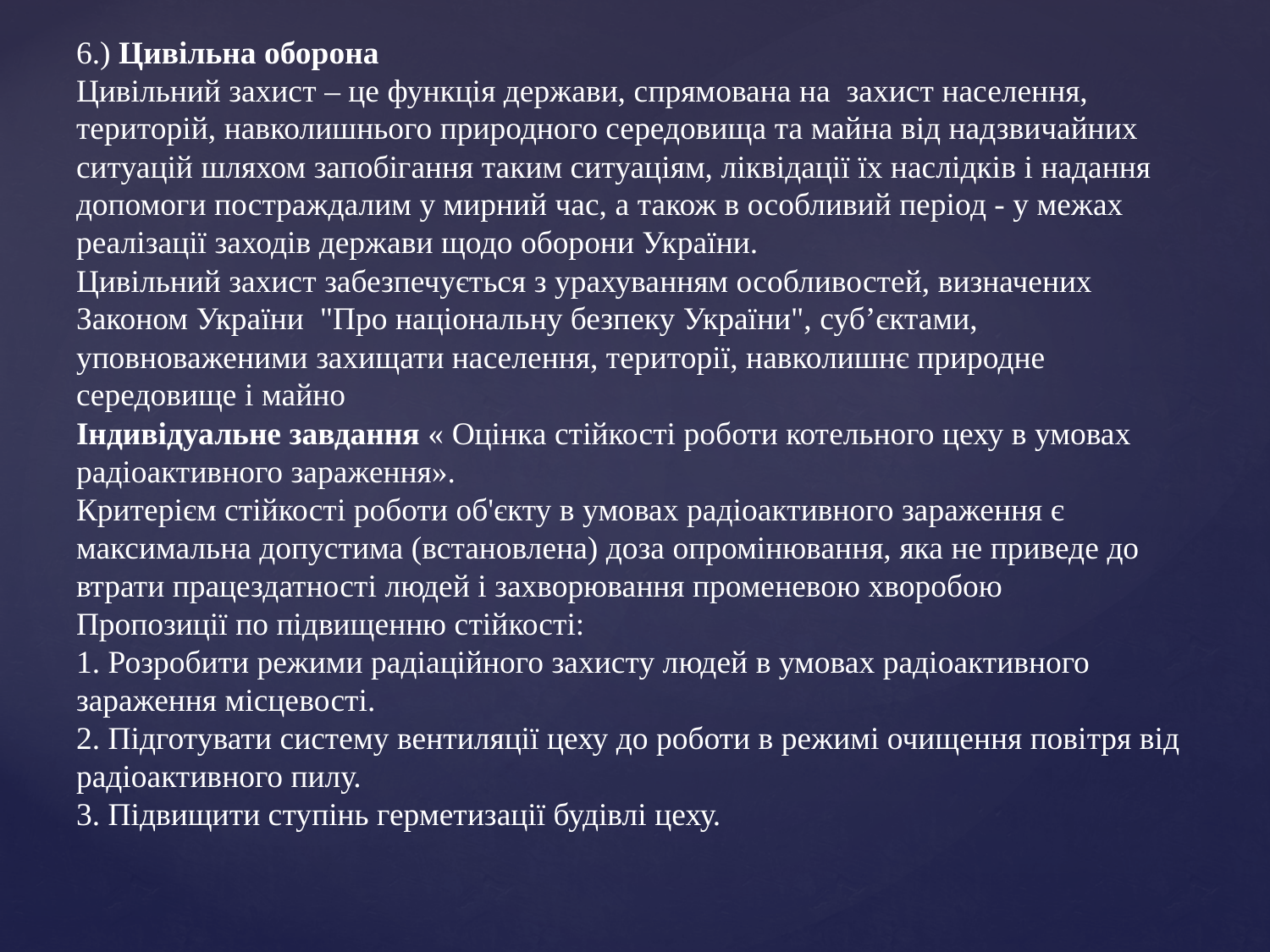

# 6.) Цивільна оборона Цивільний захист – це функція держави, спрямована на  захист населення, територій, навколишнього природного середовища та майна від надзвичайних ситуацій шляхом запобігання таким ситуаціям, ліквідації їх наслідків і надання допомоги постраждалим у мирний час, а також в особливий період - у межах реалізації заходів держави щодо оборони України. Цивільний захист забезпечується з урахуванням особливостей, визначених Законом України  "Про національну безпеку України", суб’єктами, уповноваженими захищати населення, території, навколишнє природне середовище і майно Індивідуальне завдання « Оцінка стійкості роботи котельного цеху в умовах радіоактивного зараження». Критерієм стійкості роботи об'єкту в умовах радіоактивного зараження є максимальна допустима (встановлена) доза опромінювання, яка не приведе до втрати працездатності людей і захворювання променевою хворобою Пропозиції по підвищенню стійкості: 1. Розробити режими радіаційного захисту людей в умовах радіоактивного зараження місцевості. 2. Підготувати систему вентиляції цеху до роботи в режимі очищення повітря від радіоактивного пилу. 3. Підвищити ступінь герметизації будівлі цеху.